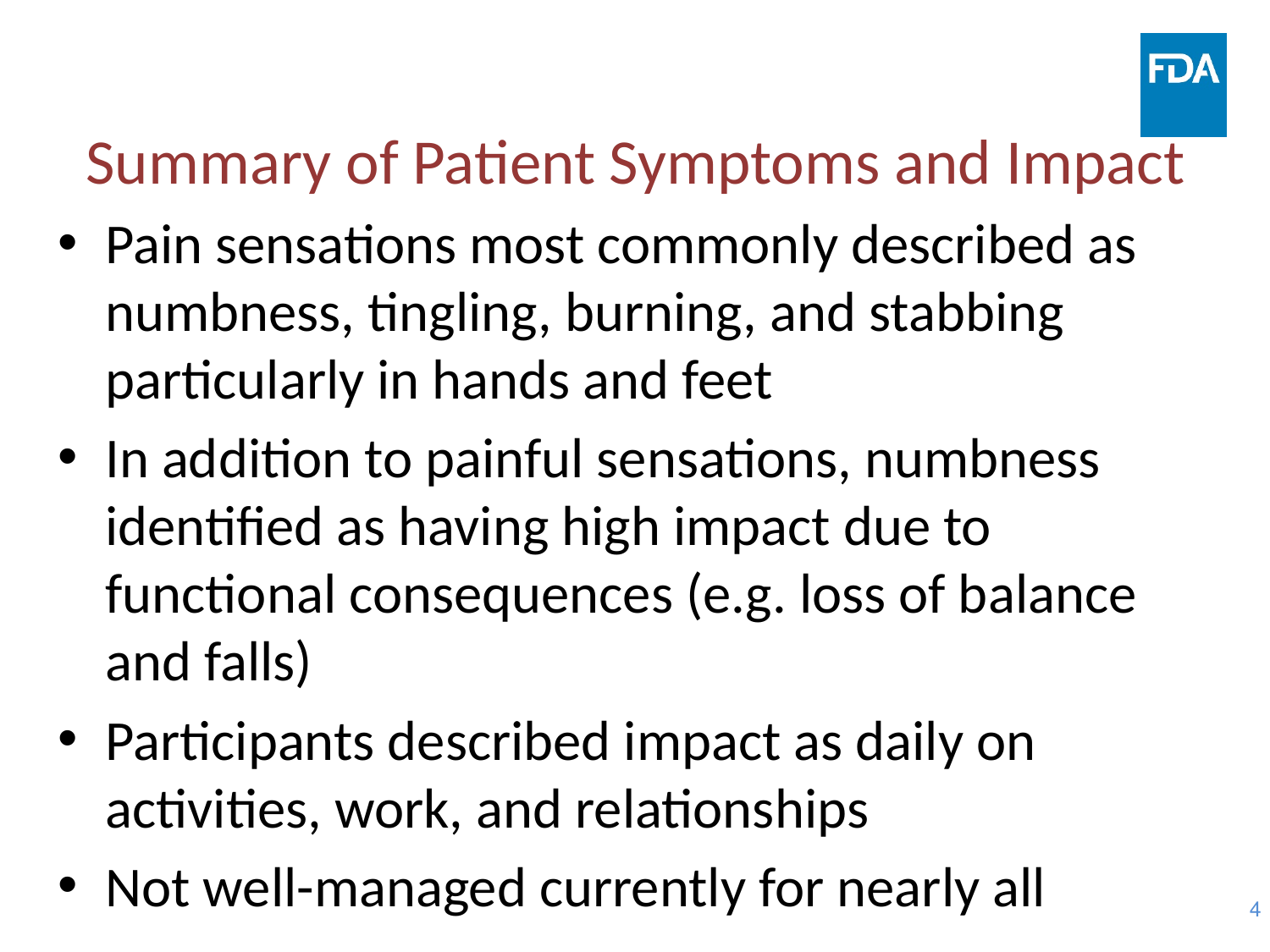

# Summary of Patient Symptoms and Impact
Pain sensations most commonly described as numbness, tingling, burning, and stabbing particularly in hands and feet
In addition to painful sensations, numbness identified as having high impact due to functional consequences (e.g. loss of balance and falls)
Participants described impact as daily on activities, work, and relationships
Not well-managed currently for nearly all